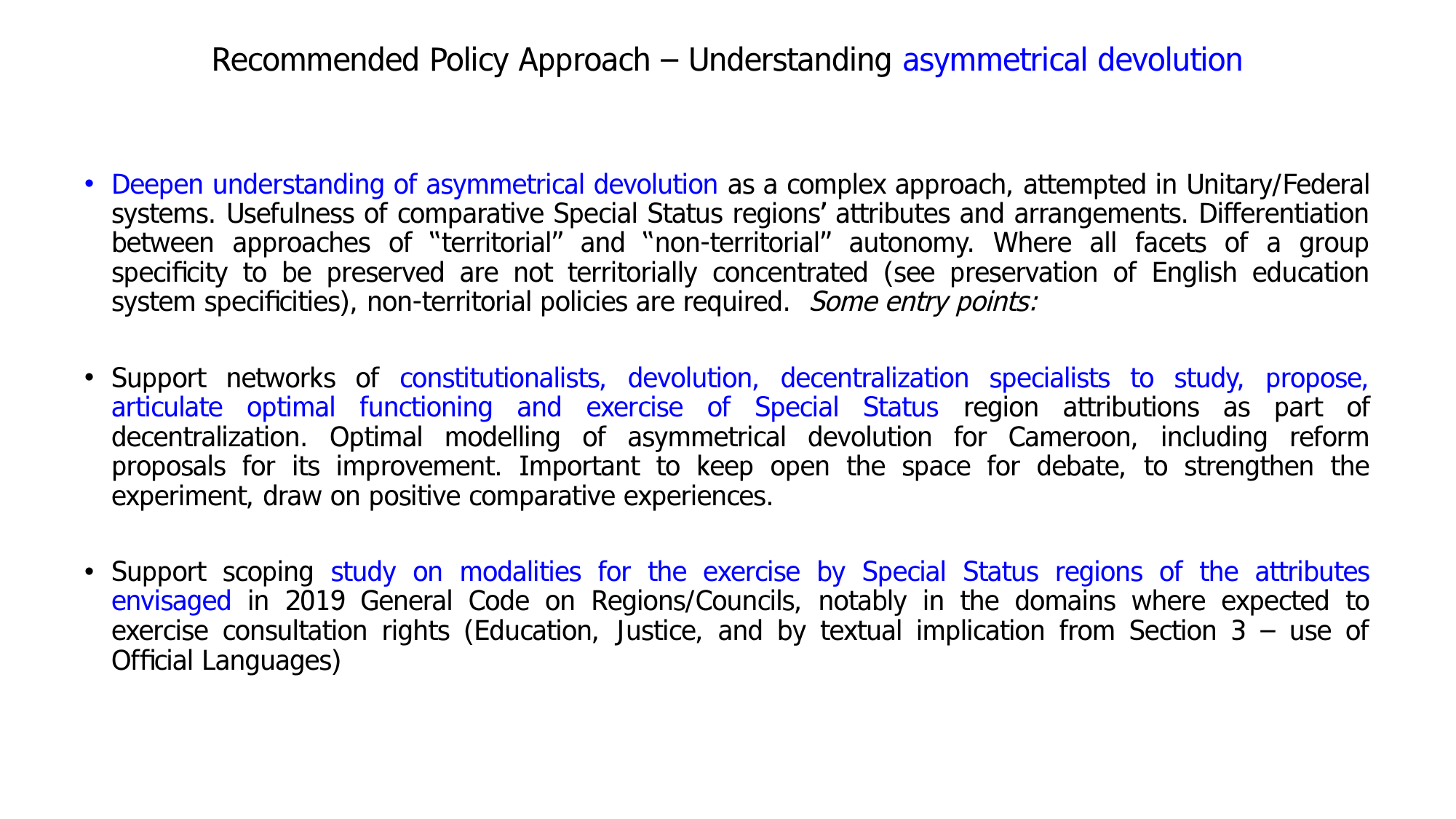

# Recommended Policy Approach – Understanding asymmetrical devolution
Deepen understanding of asymmetrical devolution as a complex approach, attempted in Unitary/Federal systems. Usefulness of comparative Special Status regions’ attributes and arrangements. Differentiation between approaches of “territorial” and “non-territorial” autonomy. Where all facets of a group specificity to be preserved are not territorially concentrated (see preservation of English education system specificities), non-territorial policies are required.  Some entry points:

Support networks of constitutionalists, devolution, decentralization specialists to study, propose, articulate optimal functioning and exercise of Special Status region attributions as part of decentralization. Optimal modelling of asymmetrical devolution for Cameroon, including reform proposals for its improvement. Important to keep open the space for debate, to strengthen the experiment, draw on positive comparative experiences.

Support scoping study on modalities for the exercise by Special Status regions of the attributes envisaged in 2019 General Code on Regions/Councils, notably in the domains where expected to exercise consultation rights (Education, Justice, and by textual implication from Section 3 – use of Official Languages)